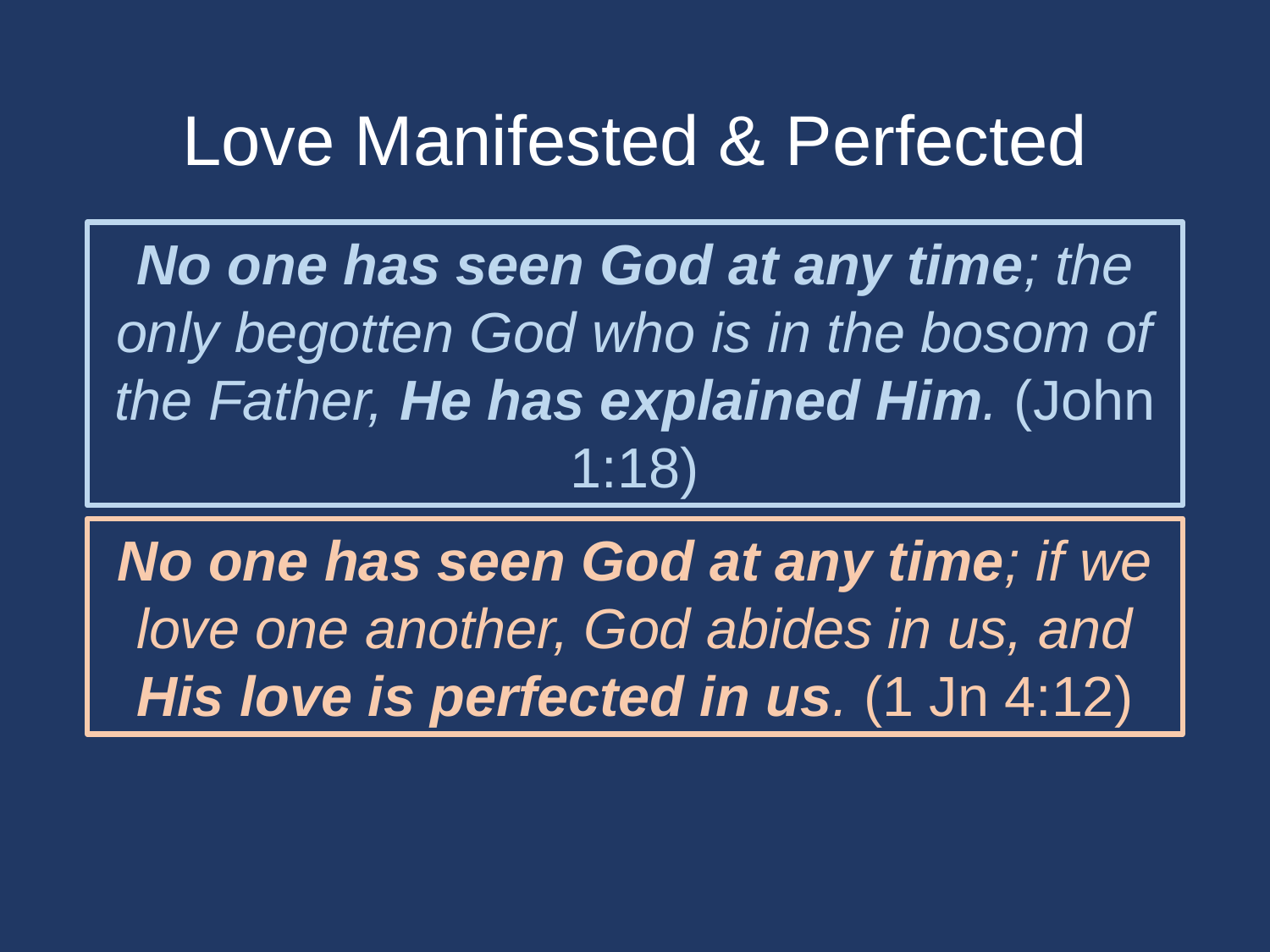

# Love Manifested & Perfected
No one has seen God at any time; the only begotten God who is in the bosom of the Father, He has explained Him. (John 1:18)
No one has seen God at any time; if we love one another, God abides in us, and His love is perfected in us. (1 Jn 4:12)